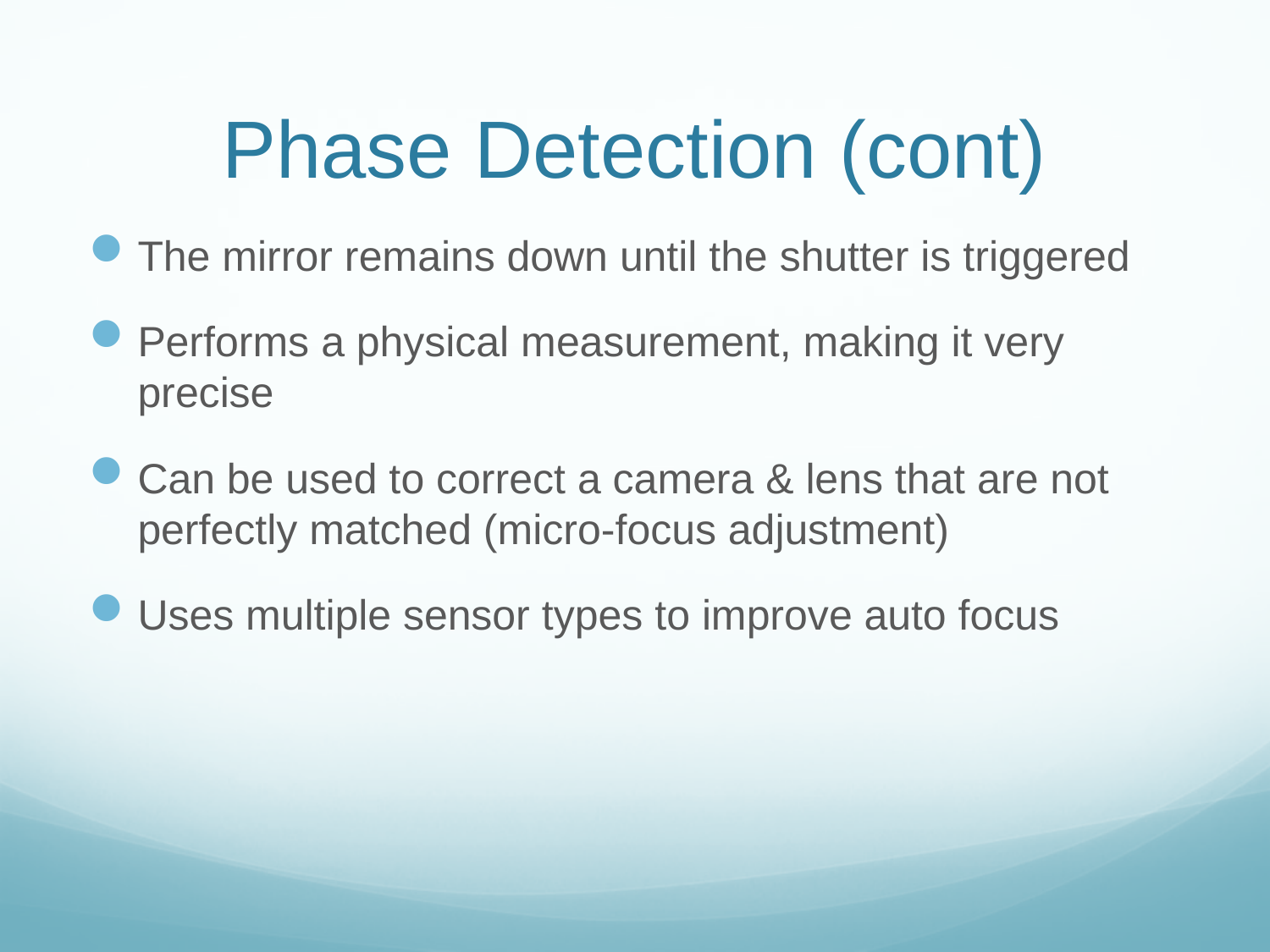

# Phase Detection (cont)
The mirror remains down until the shutter is triggered
Performs a physical measurement, making it very precise
Can be used to correct a camera & lens that are not perfectly matched (micro-focus adjustment)
Uses multiple sensor types to improve auto focus